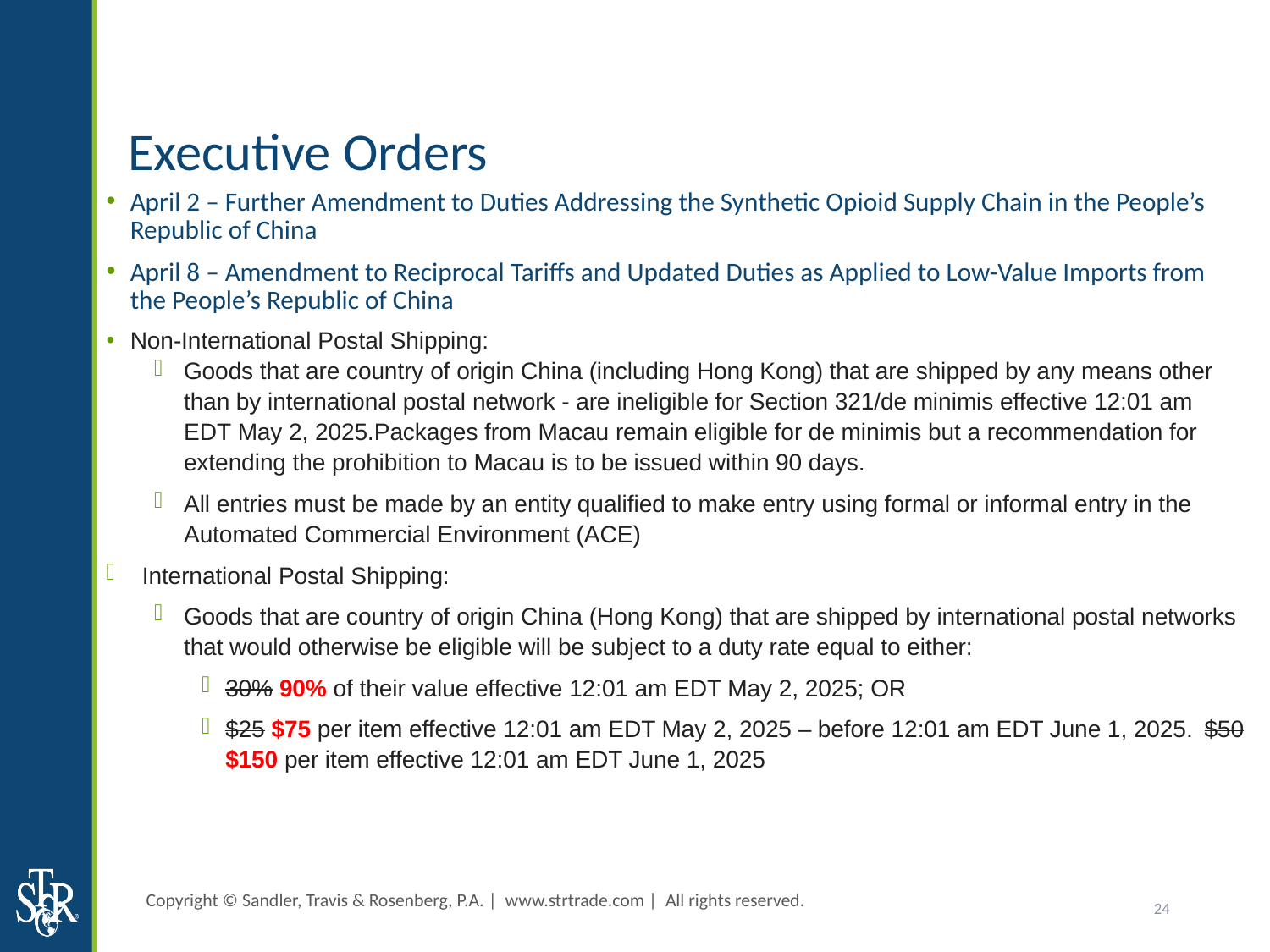

# Executive Orders
April 2 – Further Amendment to Duties Addressing the Synthetic Opioid Supply Chain in the People’s Republic of China
April 8 – Amendment to Reciprocal Tariffs and Updated Duties as Applied to Low-Value Imports from the People’s Republic of China
Non-International Postal Shipping:
Goods that are country of origin China (including Hong Kong) that are shipped by any means other than by international postal network - are ineligible for Section 321/de minimis effective 12:01 am EDT May 2, 2025.Packages from Macau remain eligible for de minimis but a recommendation for extending the prohibition to Macau is to be issued within 90 days.
All entries must be made by an entity qualified to make entry using formal or informal entry in the Automated Commercial Environment (ACE)
International Postal Shipping:
Goods that are country of origin China (Hong Kong) that are shipped by international postal networks that would otherwise be eligible will be subject to a duty rate equal to either:
30% 90% of their value effective 12:01 am EDT May 2, 2025; OR
$25 $75 per item effective 12:01 am EDT May 2, 2025 – before 12:01 am EDT June 1, 2025.  $50 $150 per item effective 12:01 am EDT June 1, 2025
Copyright © Sandler, Travis & Rosenberg, P.A. |  www.strtrade.com |  All rights reserved.
24